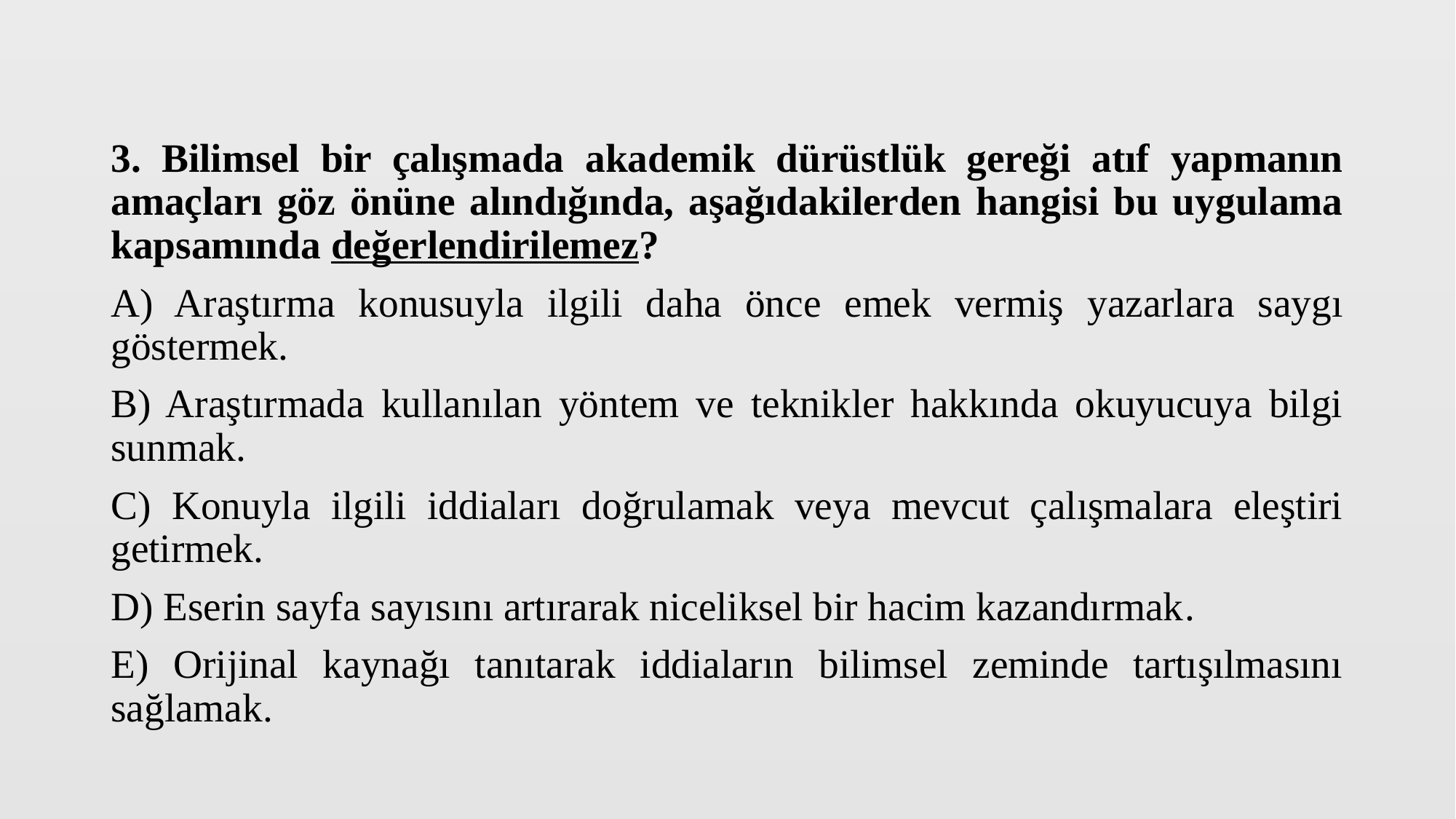

3. Bilimsel bir çalışmada akademik dürüstlük gereği atıf yapmanın amaçları göz önüne alındığında, aşağıdakilerden hangisi bu uygulama kapsamında değerlendirilemez?
A) Araştırma konusuyla ilgili daha önce emek vermiş yazarlara saygı göstermek.
B) Araştırmada kullanılan yöntem ve teknikler hakkında okuyucuya bilgi sunmak.
C) Konuyla ilgili iddiaları doğrulamak veya mevcut çalışmalara eleştiri getirmek.
D) Eserin sayfa sayısını artırarak niceliksel bir hacim kazandırmak.
E) Orijinal kaynağı tanıtarak iddiaların bilimsel zeminde tartışılmasını sağlamak.